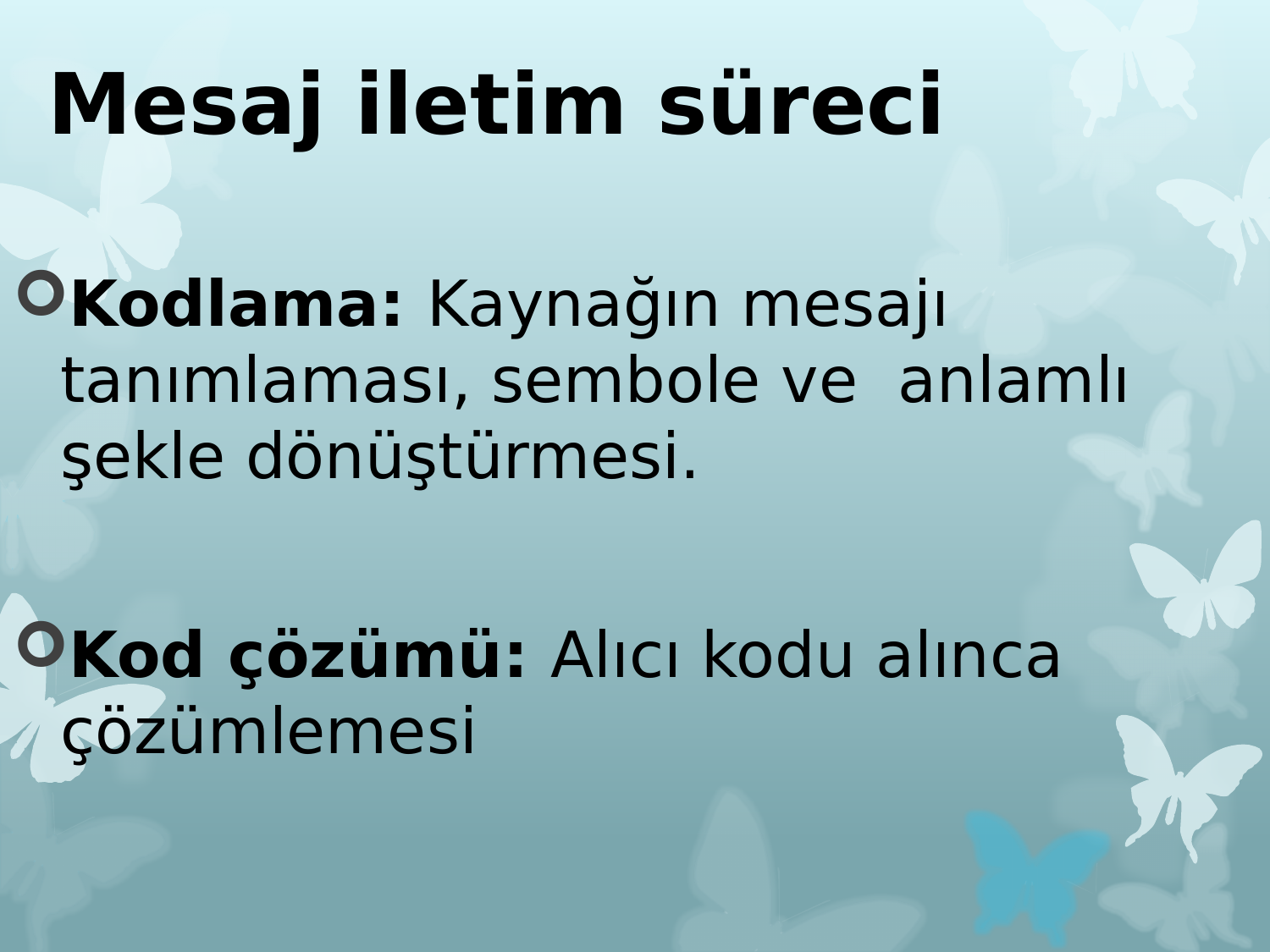

# Mesaj iletim süreci
Kodlama: Kaynağın mesajı tanımlaması, sembole ve  anlamlı şekle dönüştürmesi.

Kod çözümü: Alıcı kodu alınca çözümlemesi